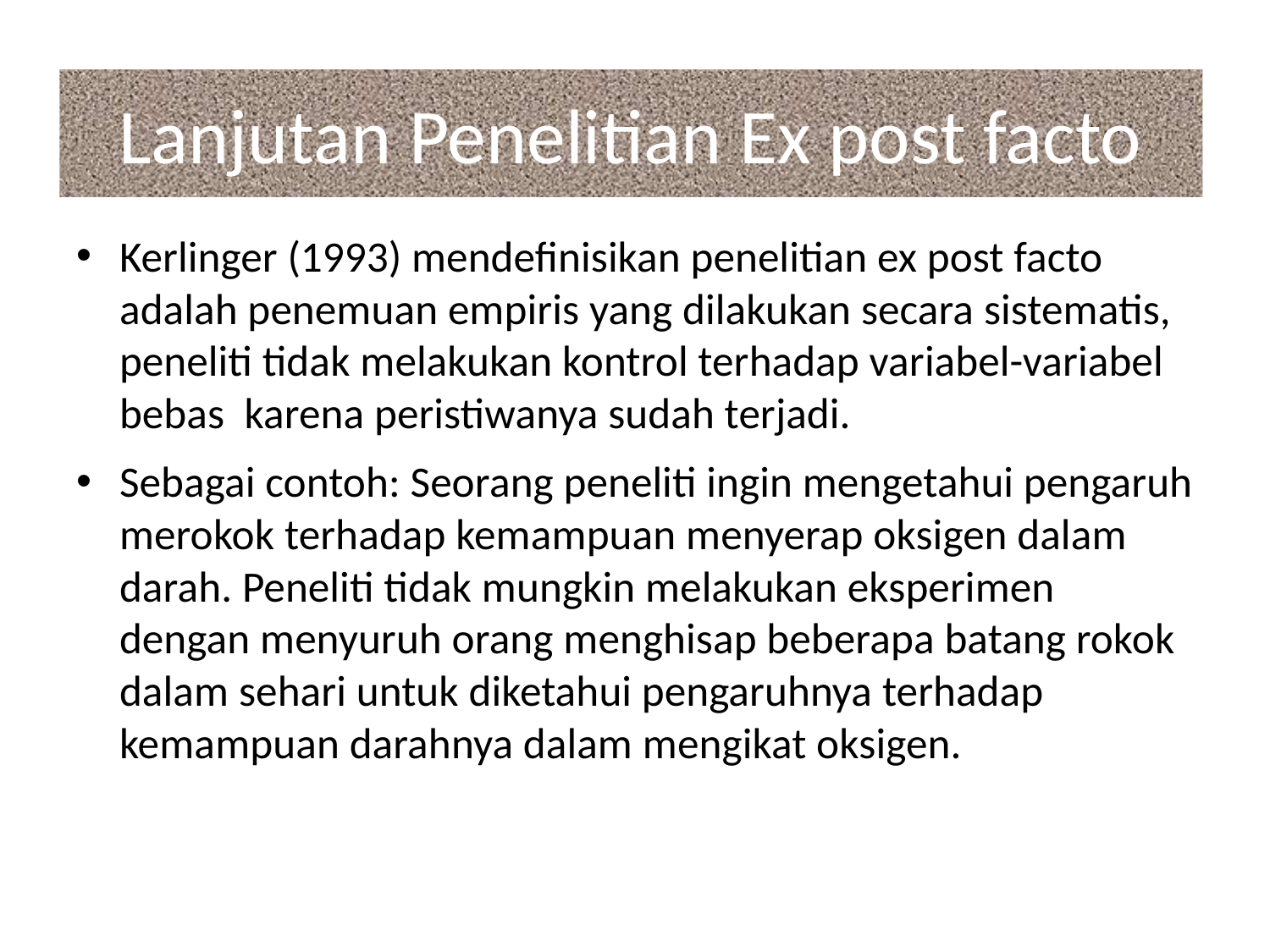

# Lanjutan Penelitian Ex post facto
Kerlinger (1993) mendefinisikan penelitian ex post facto adalah penemuan empiris yang dilakukan secara sistematis, peneliti tidak melakukan kontrol terhadap variabel-variabel bebas  karena peristiwanya sudah terjadi.
Sebagai contoh: Seorang peneliti ingin mengetahui pengaruh merokok terhadap kemampuan menyerap oksigen dalam darah. Peneliti tidak mungkin melakukan eksperimen dengan menyuruh orang menghisap beberapa batang rokok dalam sehari untuk diketahui pengaruhnya terhadap kemampuan darahnya dalam mengikat oksigen.